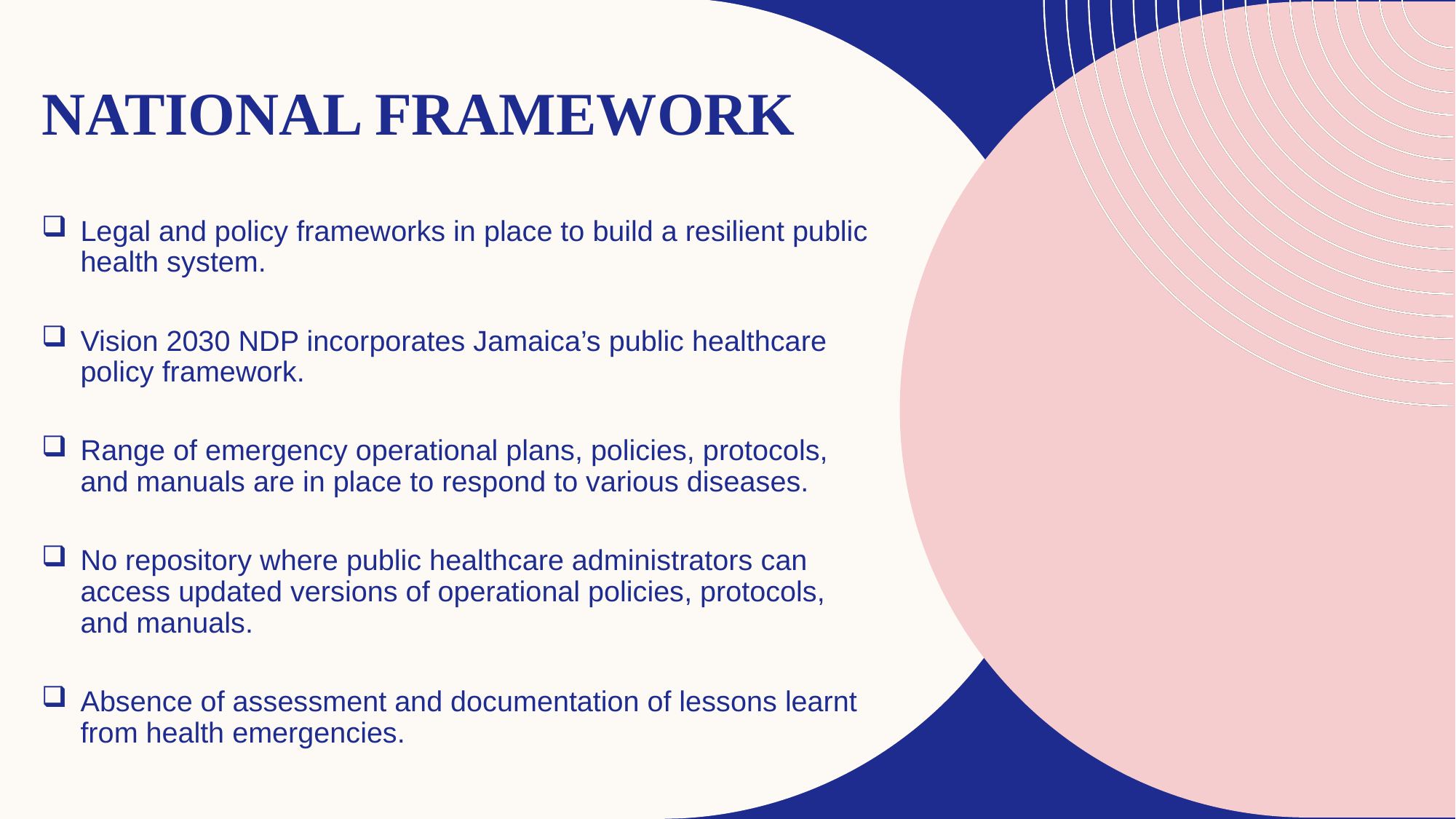

# National framework
Legal and policy frameworks in place to build a resilient public health system.

Vision 2030 NDP incorporates Jamaica’s public healthcare policy framework.

Range of emergency operational plans, policies, protocols, and manuals are in place to respond to various diseases.

No repository where public healthcare administrators can access updated versions of operational policies, protocols, and manuals.

Absence of assessment and documentation of lessons learnt from health emergencies.